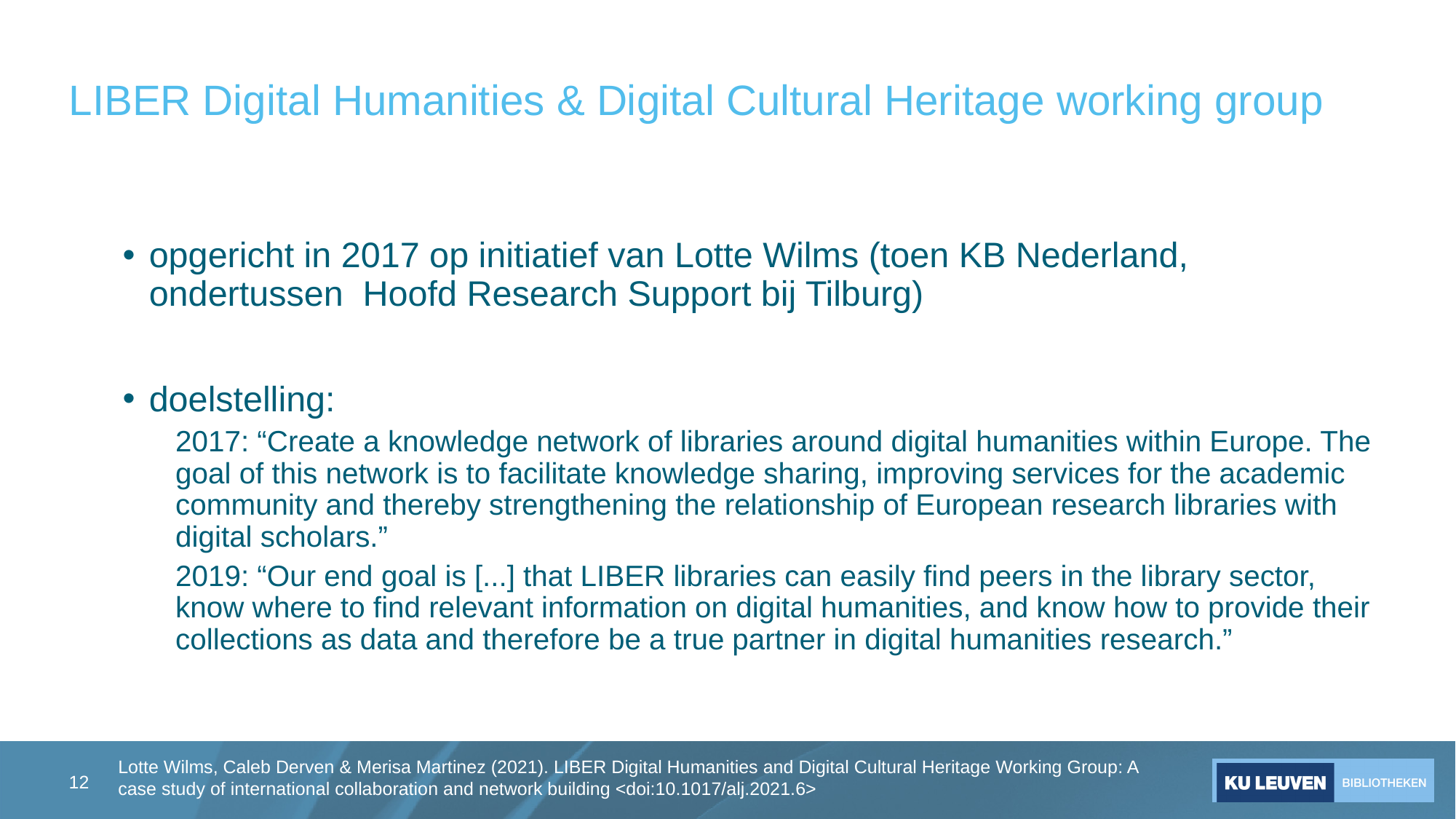

# LIBER Digital Humanities & Digital Cultural Heritage working group
opgericht in 2017 op initiatief van Lotte Wilms (toen KB Nederland, ondertussen  Hoofd Research Support bij Tilburg)

doelstelling:
2017: “Create a knowledge network of libraries around digital humanities within Europe. The goal of this network is to facilitate knowledge sharing, improving services for the academic community and thereby strengthening the relationship of European research libraries with digital scholars.”
2019: “Our end goal is [...] that LIBER libraries can easily find peers in the library sector, know where to find relevant information on digital humanities, and know how to provide their collections as data and therefore be a true partner in digital humanities research.”
12
Lotte Wilms, Caleb Derven & Merisa Martinez (2021). LIBER Digital Humanities and Digital Cultural Heritage Working Group: A case study of international collaboration and network building <doi:10.1017/alj.2021.6>